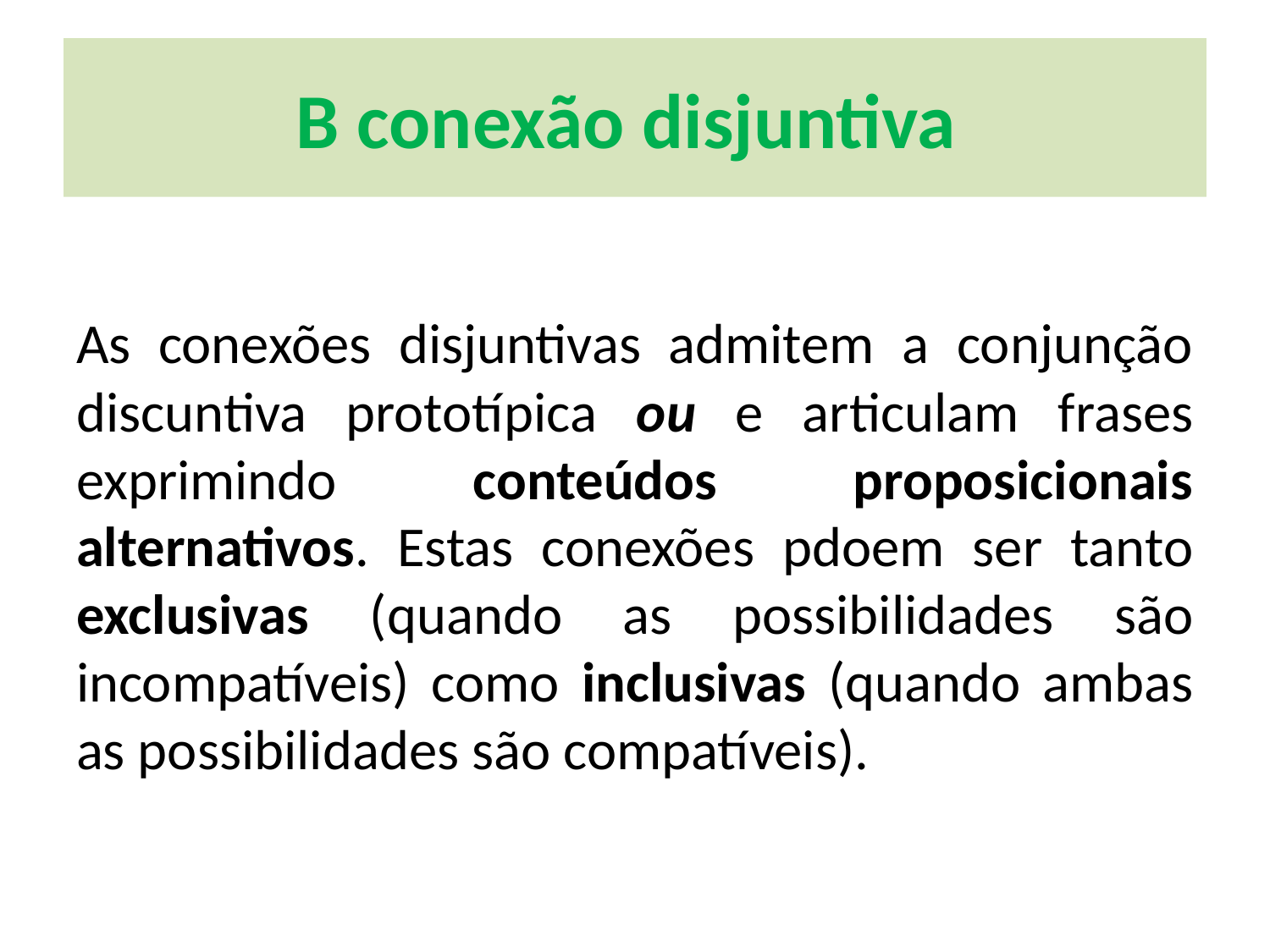

# B conexão disjuntiva

As conexões disjuntivas admitem a conjunção discuntiva prototípica ou e articulam frases exprimindo conteúdos proposicionais alternativos. Estas conexões pdoem ser tanto exclusivas (quando as possibilidades são incompatíveis) como inclusivas (quando ambas as possibilidades são compatíveis).